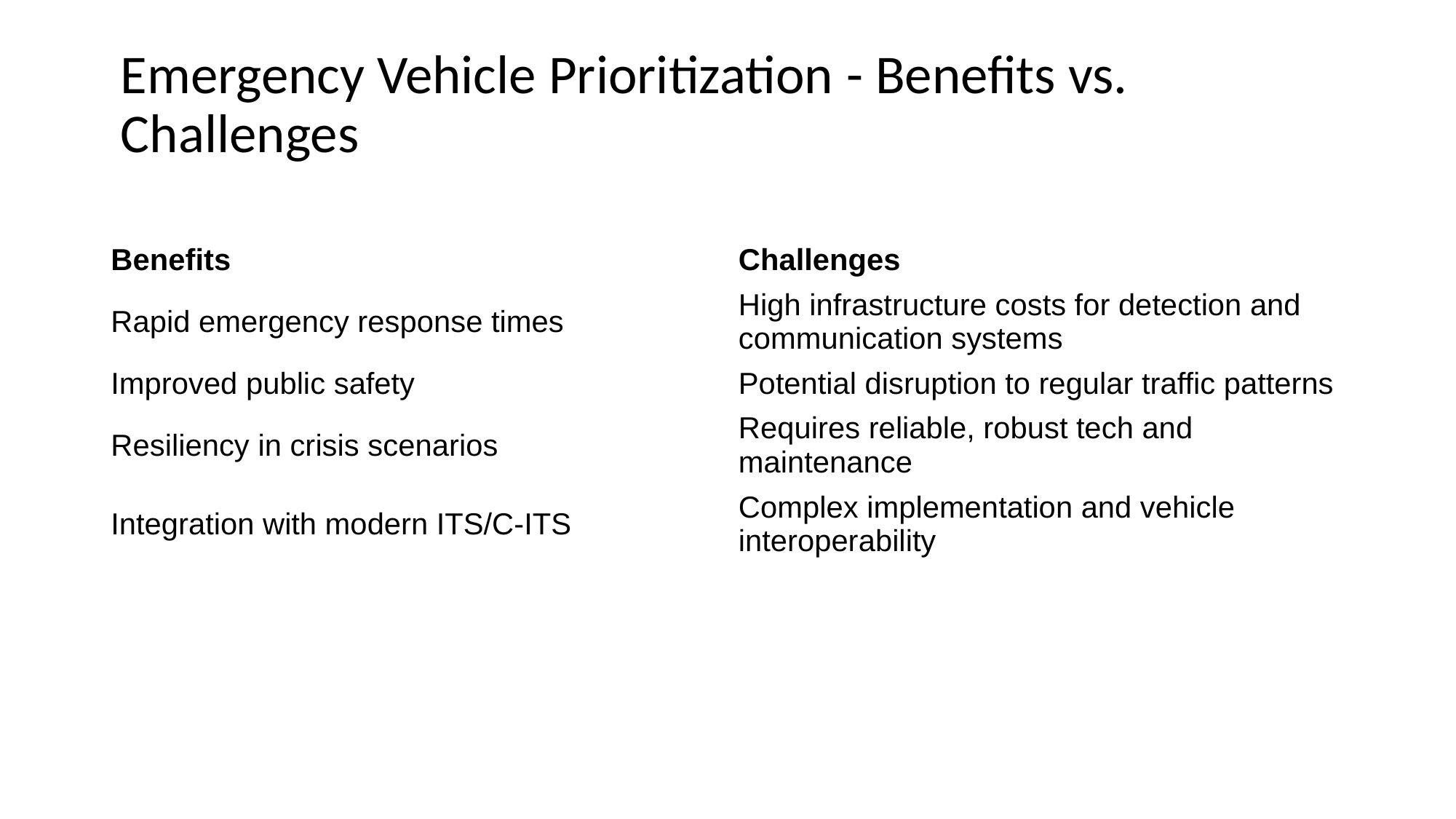

# Emergency Vehicle Prioritization - Benefits vs. Challenges
| Benefits | Challenges |
| --- | --- |
| Rapid emergency response times | High infrastructure costs for detection and communication systems |
| Improved public safety | Potential disruption to regular traffic patterns |
| Resiliency in crisis scenarios | Requires reliable, robust tech and maintenance |
| Integration with modern ITS/C-ITS | Complex implementation and vehicle interoperability |